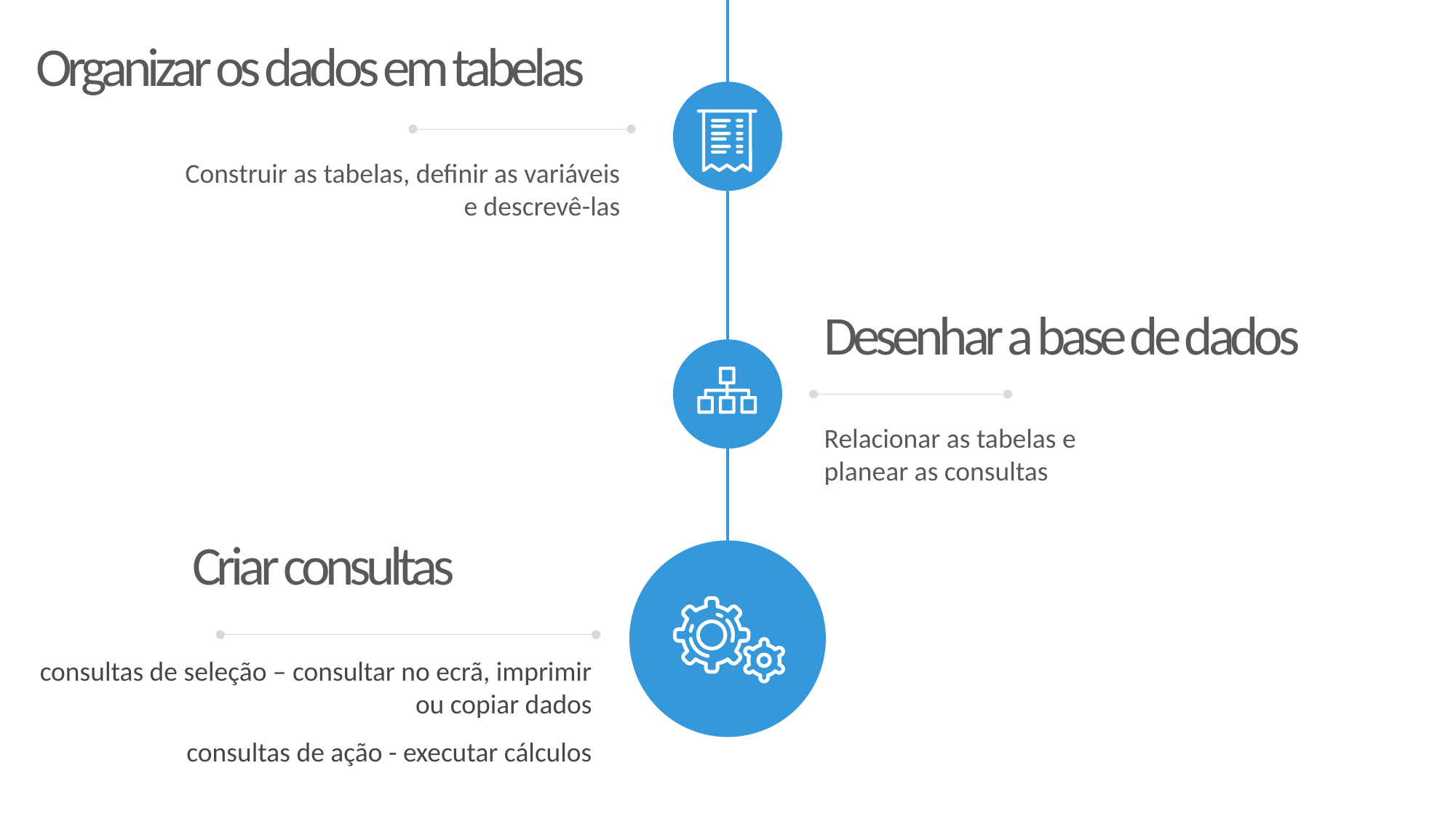

Organizar os dados em tabelas
Construir as tabelas, definir as variáveis e descrevê-las

Desenhar a base de dados
Relacionar as tabelas e planear as consultas

Criar consultas
consultas de seleção – consultar no ecrã, imprimir ou copiar dados
consultas de ação - executar cálculos